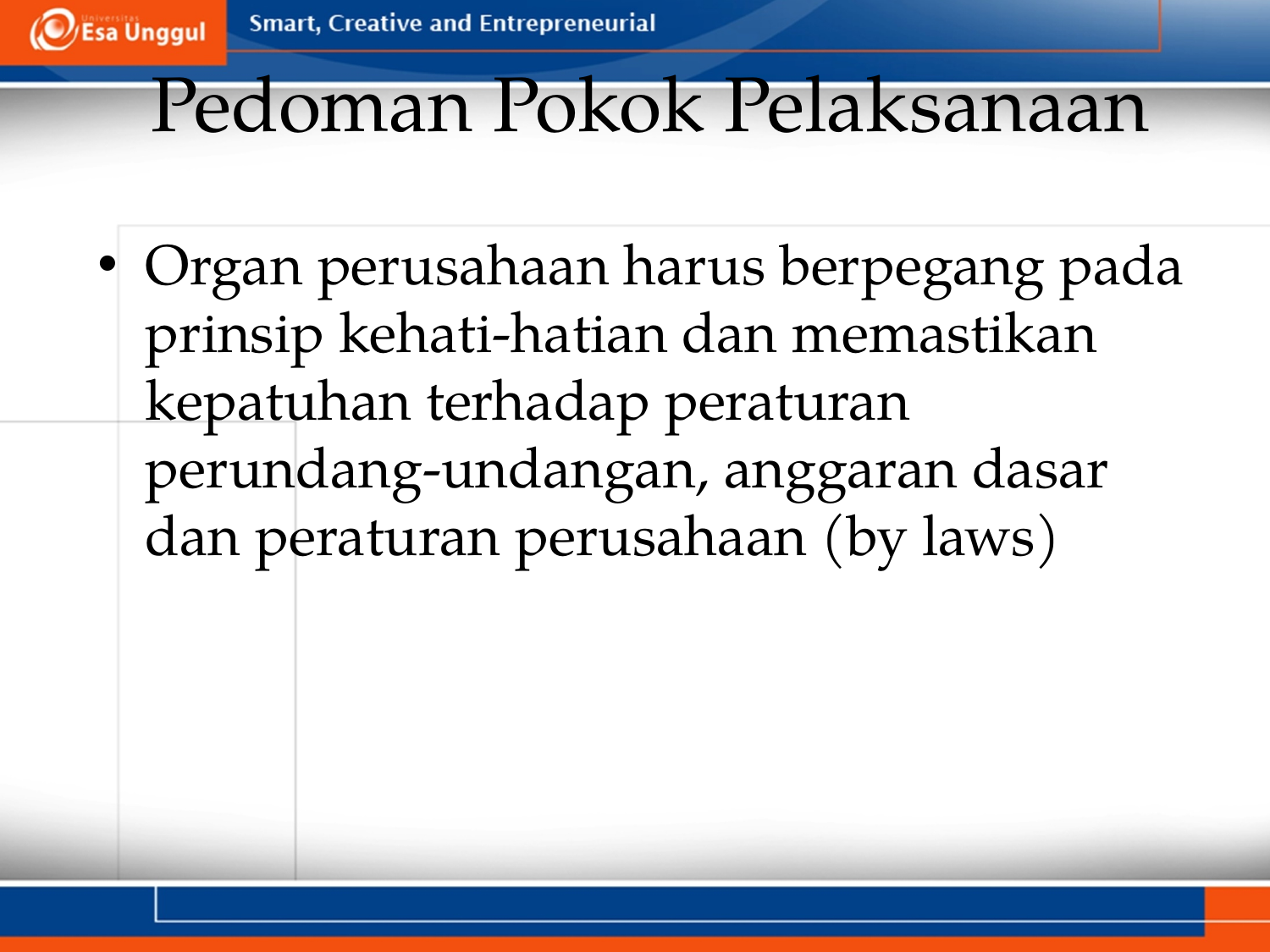

# Pedoman Pokok Pelaksanaan
Organ perusahaan harus berpegang pada prinsip kehati-hatian dan memastikan kepatuhan terhadap peraturan perundang-undangan, anggaran dasar dan peraturan perusahaan (by laws)